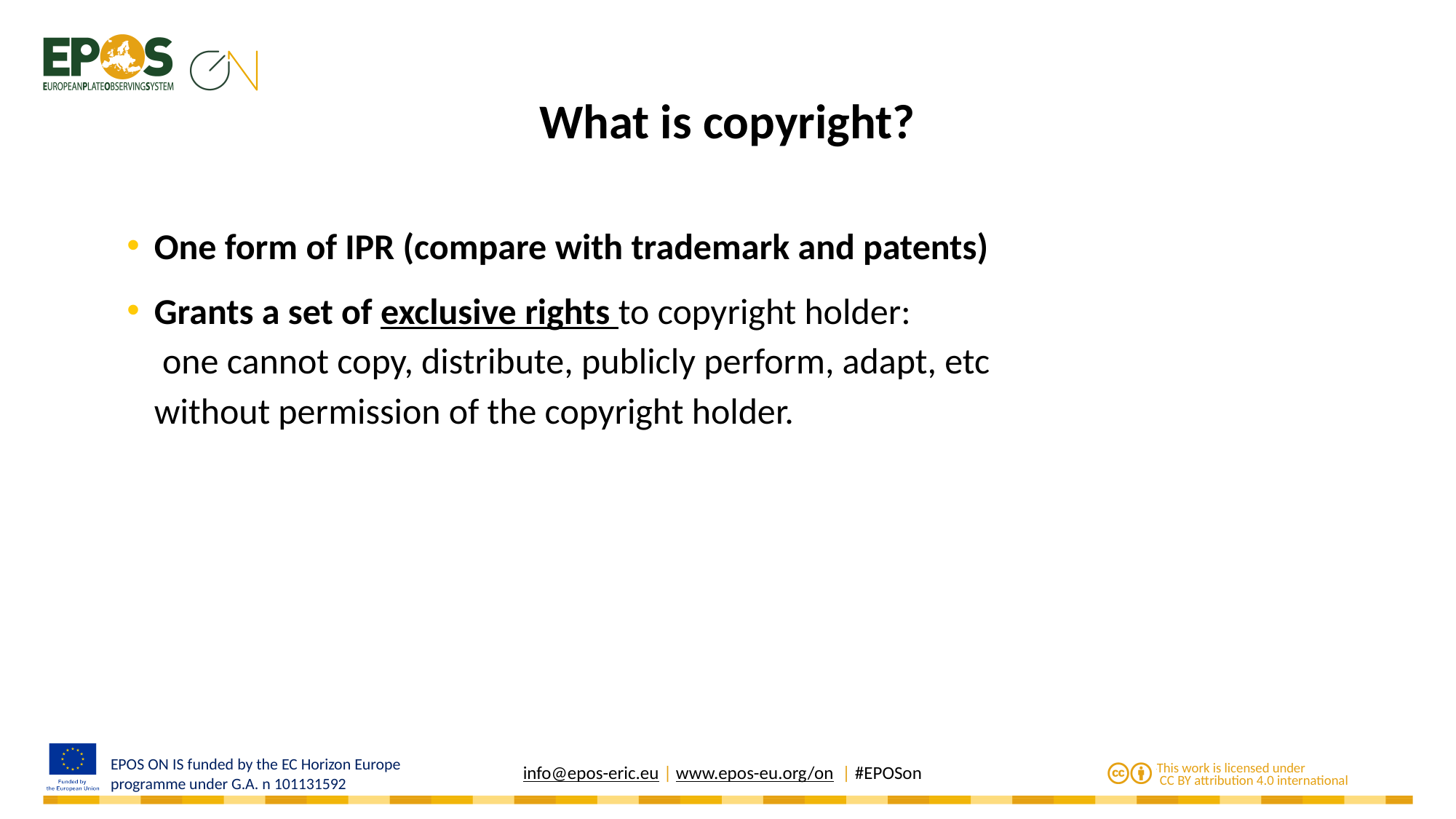

# What is copyright?
One form of IPR (compare with trademark and patents)
Grants a set of exclusive rights to copyright holder:
 one cannot copy, distribute, publicly perform, adapt, etc
without permission of the copyright holder.